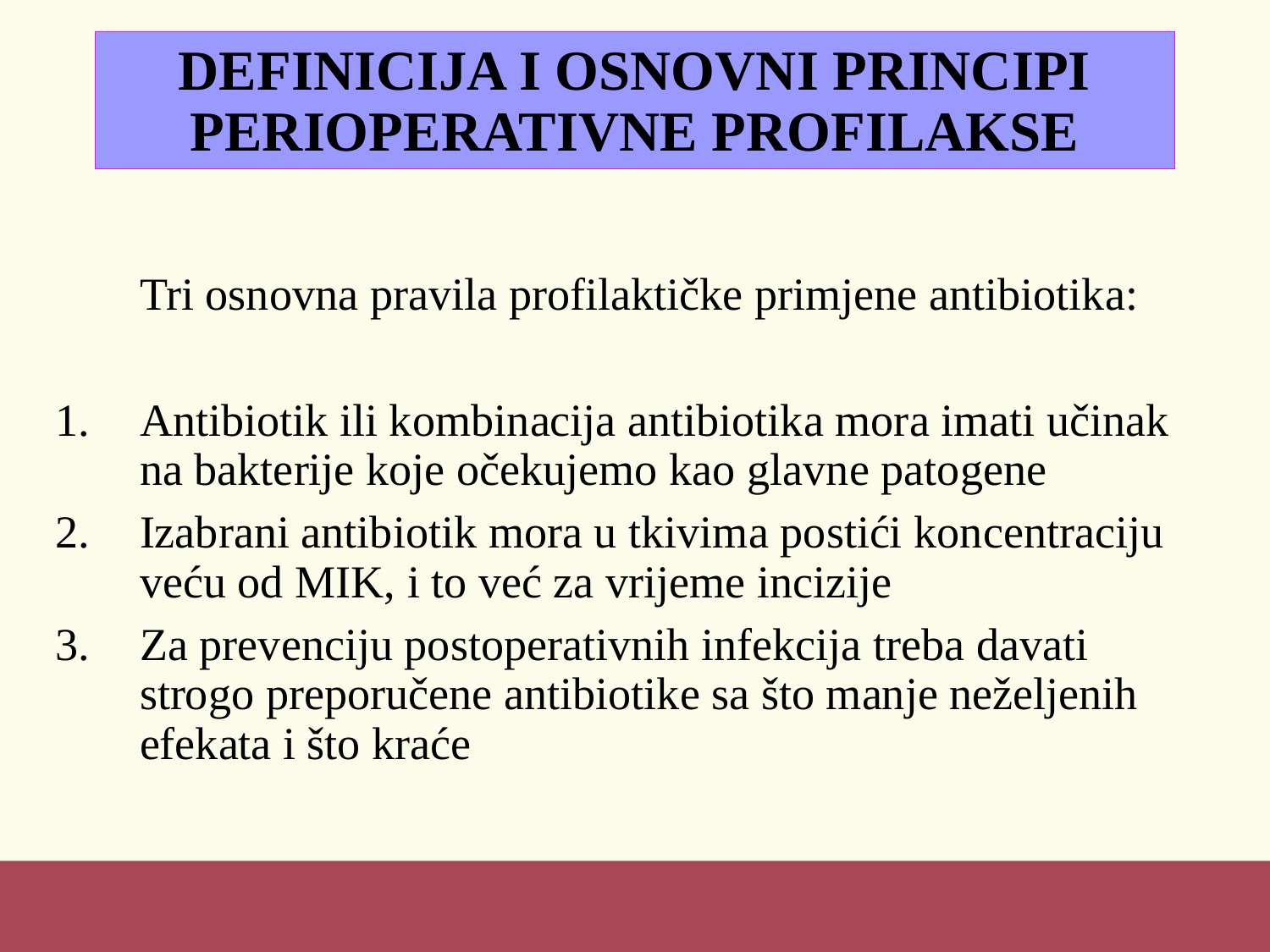

# DEFINICIJA I OSNOVNI PRINCIPI PERIOPERATIVNE PROFILAKSE
	Tri osnovna pravila profilaktičke primjene antibiotika:

Antibiotik ili kombinacija antibiotika mora imati učinak na bakterije koje očekujemo kao glavne patogene
Izabrani antibiotik mora u tkivima postići koncentraciju veću od MIK, i to već za vrijeme incizije
Za prevenciju postoperativnih infekcija treba davati strogo preporučene antibiotike sa što manje neželjenih efekata i što kraće